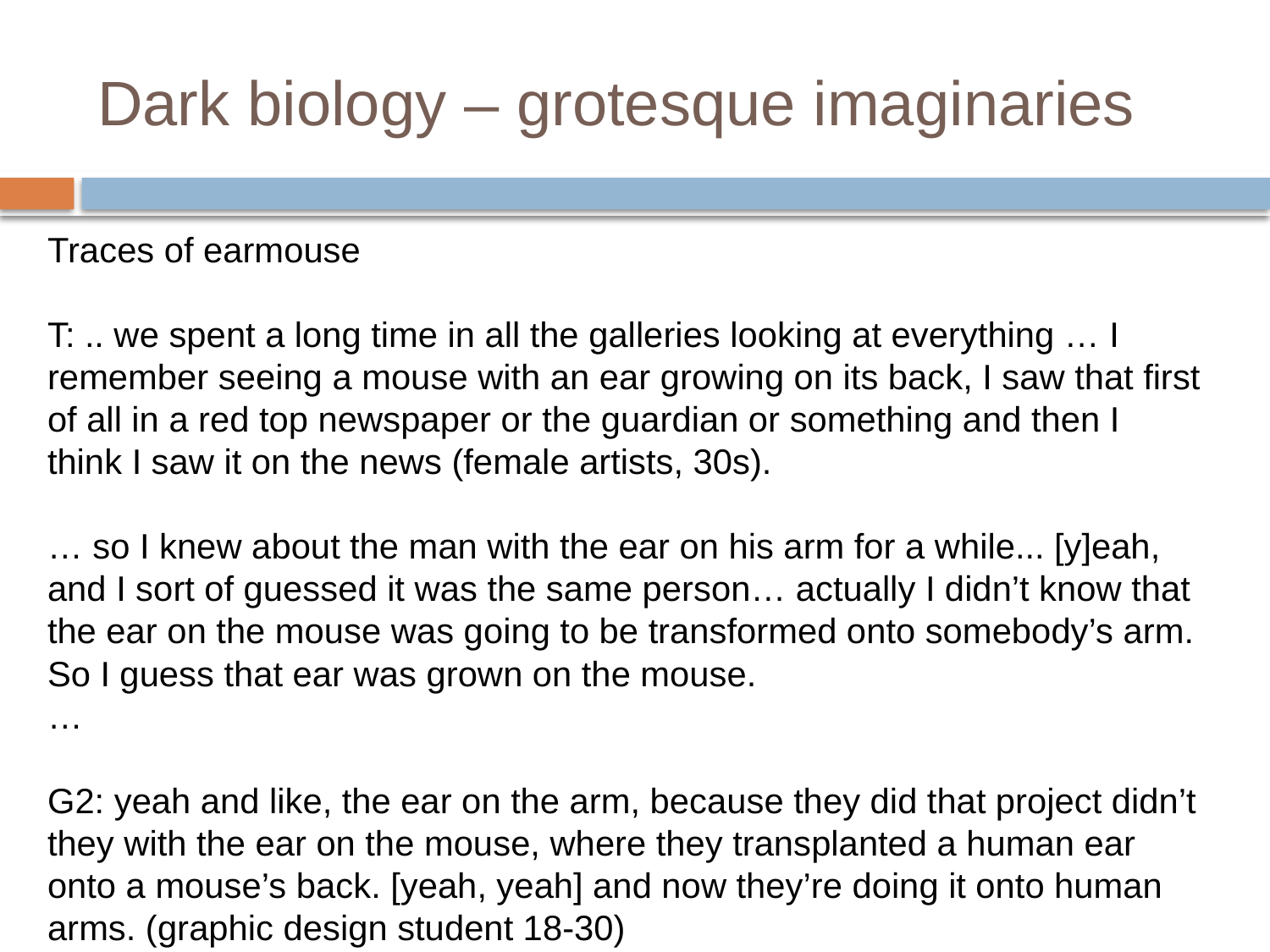

# Dark biology – grotesque imaginaries
Traces of earmouse

T: .. we spent a long time in all the galleries looking at everything … I remember seeing a mouse with an ear growing on its back, I saw that first of all in a red top newspaper or the guardian or something and then I think I saw it on the news (female artists, 30s).

… so I knew about the man with the ear on his arm for a while... [y]eah, and I sort of guessed it was the same person… actually I didn’t know that the ear on the mouse was going to be transformed onto somebody’s arm. So I guess that ear was grown on the mouse.
…

G2: yeah and like, the ear on the arm, because they did that project didn’t they with the ear on the mouse, where they transplanted a human ear onto a mouse’s back. [yeah, yeah] and now they’re doing it onto human arms. (graphic design student 18-30)